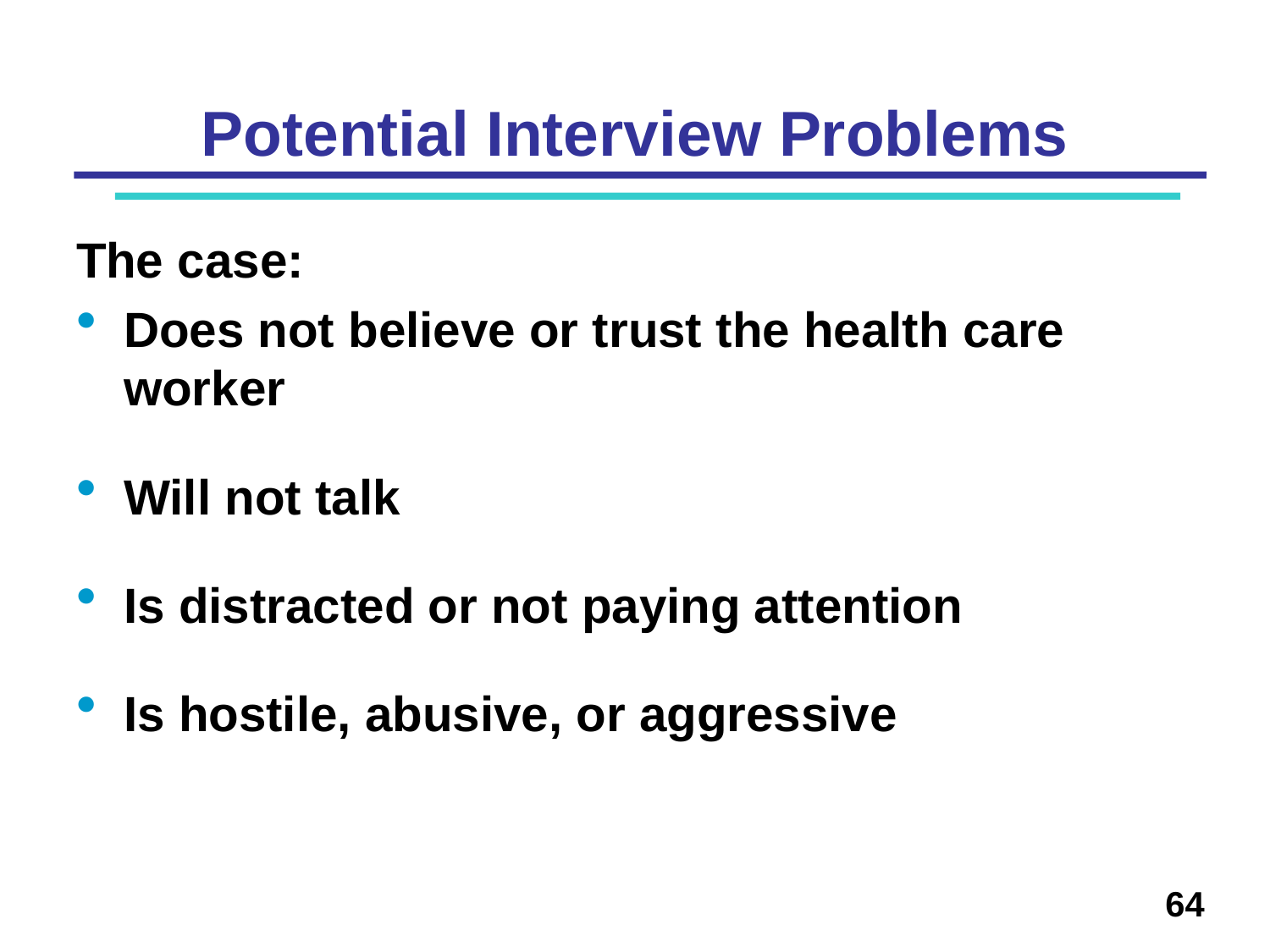

# Potential Interview Problems
The case:
Does not believe or trust the health care worker

Will not talk

Is distracted or not paying attention

Is hostile, abusive, or aggressive
64